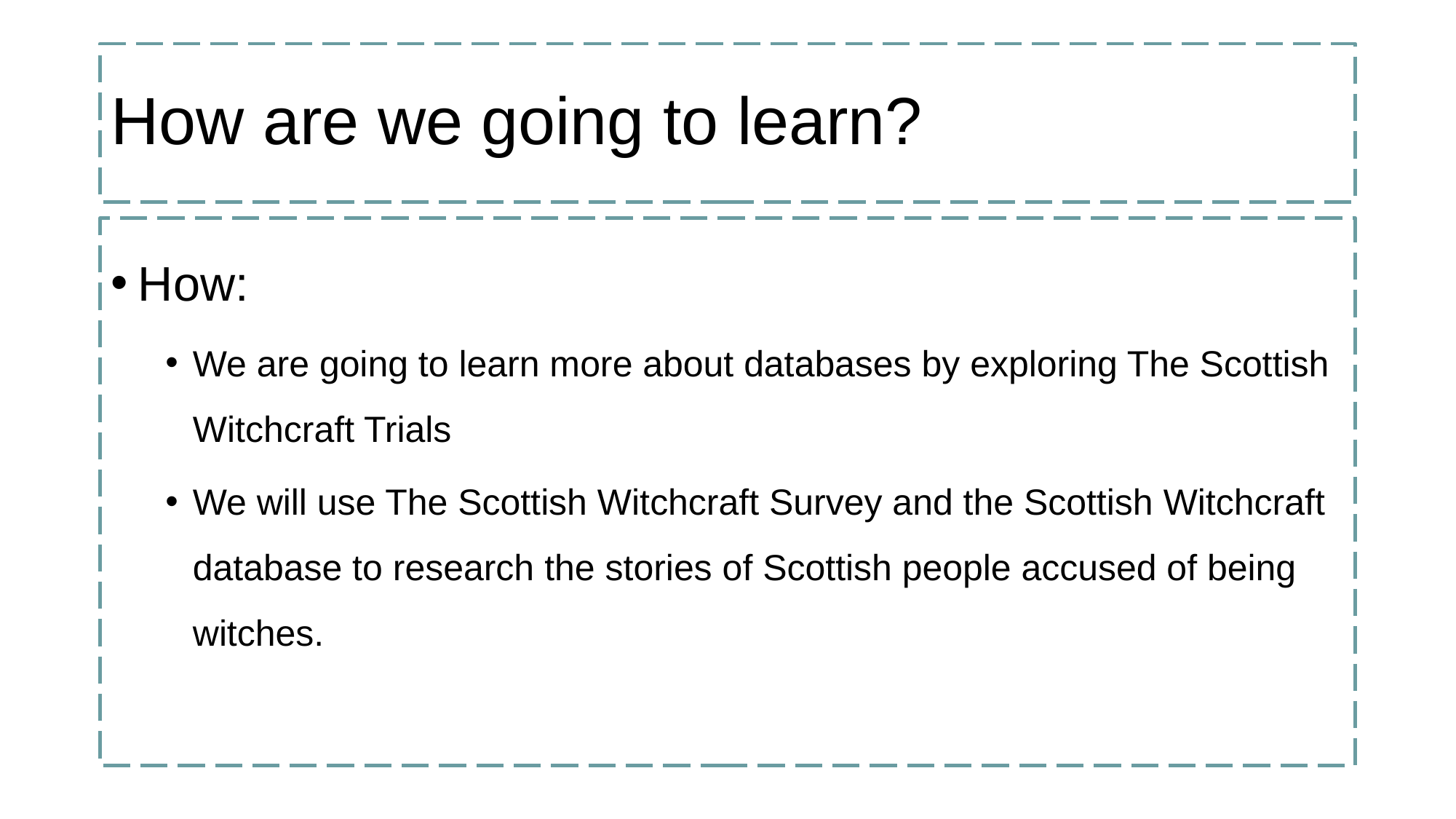

# How are we going to learn?
How:
We are going to learn more about databases by exploring The Scottish Witchcraft Trials
We will use The Scottish Witchcraft Survey and the Scottish Witchcraft database to research the stories of Scottish people accused of being witches.